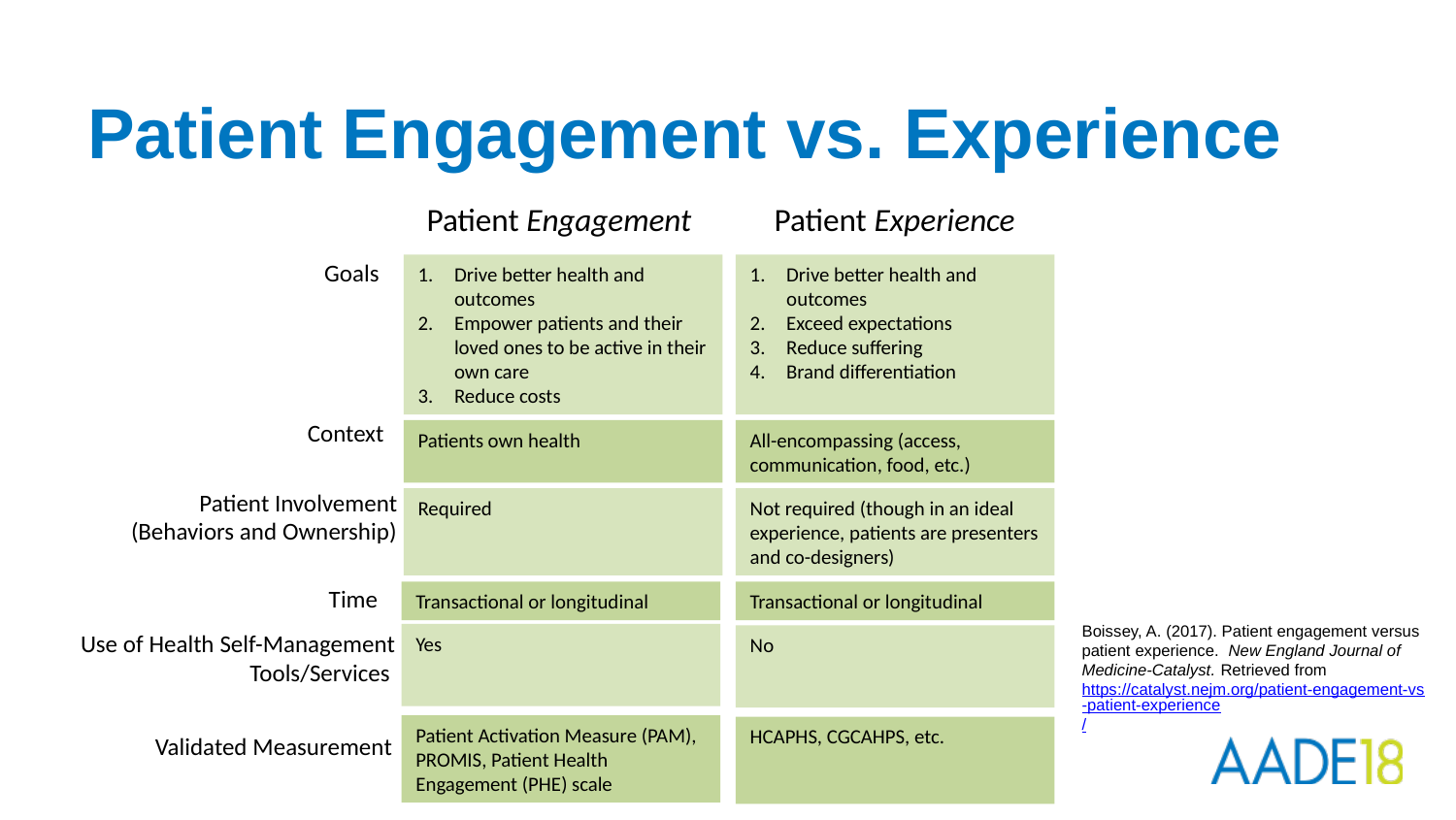

# Patient Engagement vs. Experience
Patient Engagement
Patient Experience
Goals
Drive better health and outcomes
Empower patients and their loved ones to be active in their own care
Reduce costs
Drive better health and outcomes
Exceed expectations
Reduce suffering
Brand differentiation

Context
Patients own health

All-encompassing (access, communication, food, etc.)
Patient Involvement
(Behaviors and Ownership)
Required

Not required (though in an ideal experience, patients are presenters and co-designers)
Time
Transactional or longitudinal
Transactional or longitudinal
Boissey, A. (2017). Patient engagement versus patient experience.  New England Journal of Medicine-Catalyst. Retrieved from
https://catalyst.nejm.org/patient-engagement-vs-patient-experience/

Use of Health Self-Management
Tools/Services
Yes

No

Patient Activation Measure (PAM), PROMIS, Patient Health Engagement (PHE) scale
HCAPHS, CGCAHPS, etc.

Validated Measurement